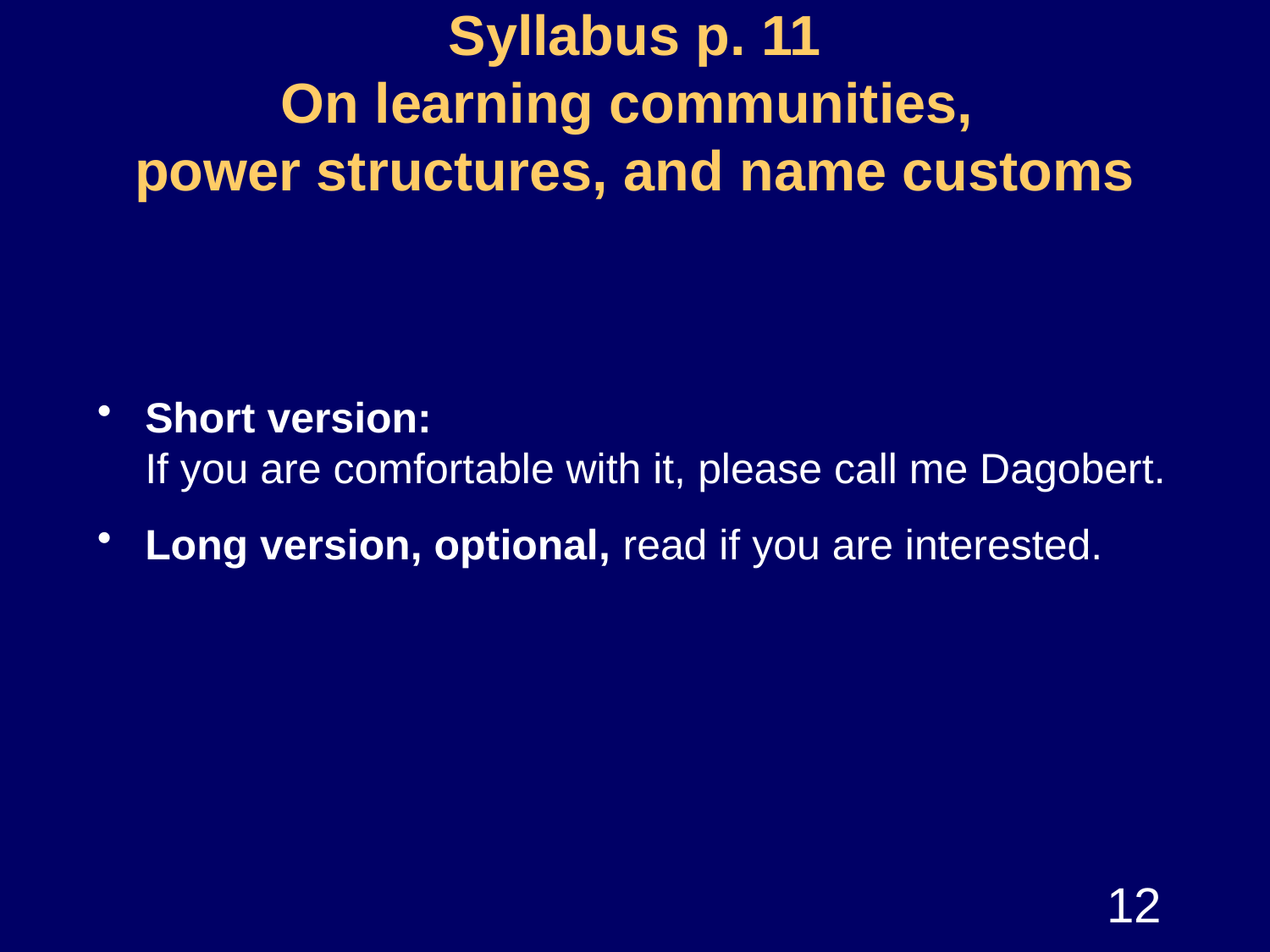

# Syllabus p. 11 On learning communities, power structures, and name customs
Short version:
If you are comfortable with it, please call me Dagobert.
Long version, optional, read if you are interested.

12